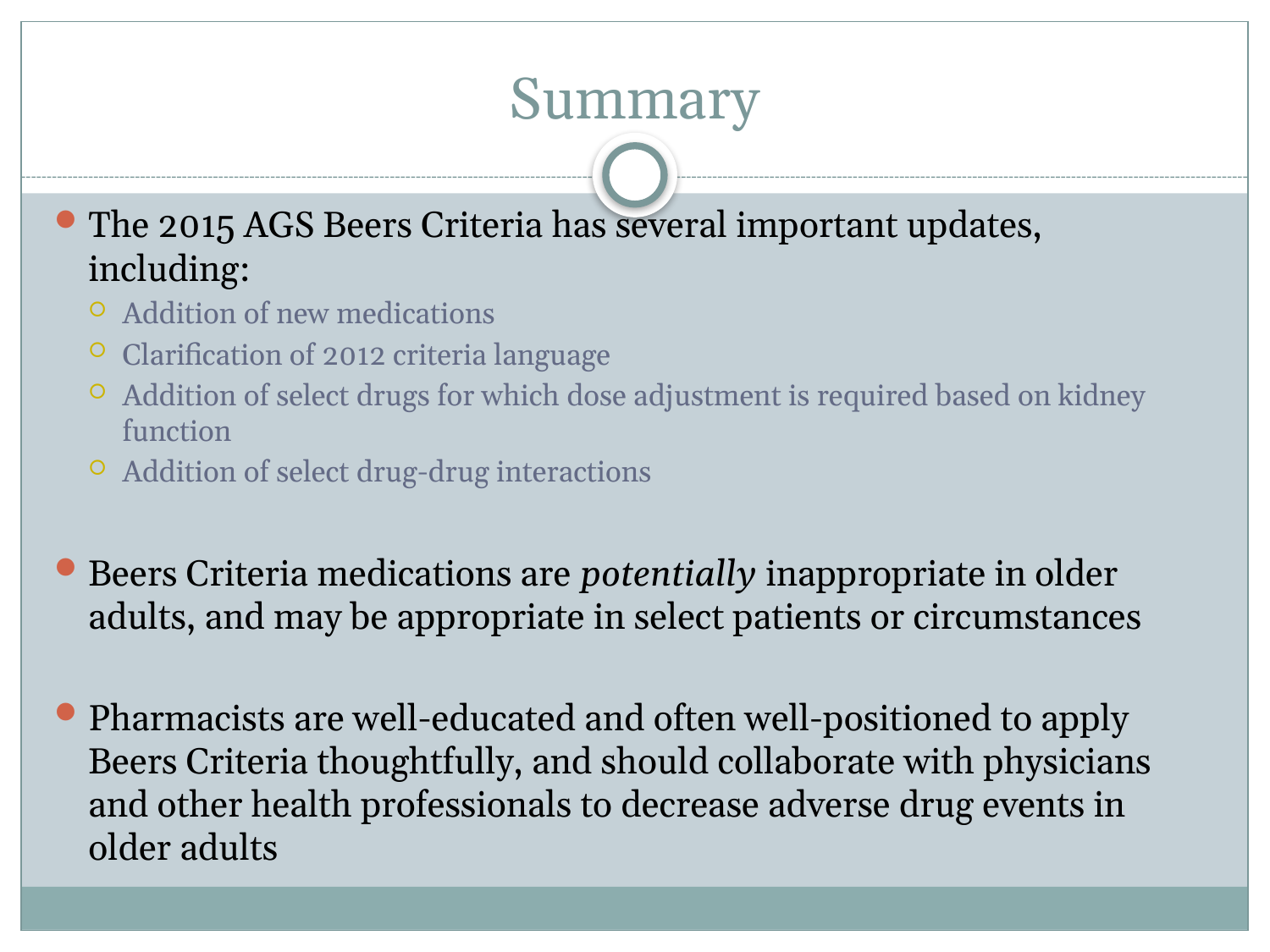

# Summary
The 2015 AGS Beers Criteria has several important updates, including:
Addition of new medications
Clarification of 2012 criteria language
Addition of select drugs for which dose adjustment is required based on kidney function
Addition of select drug-drug interactions

Beers Criteria medications are potentially inappropriate in older adults, and may be appropriate in select patients or circumstances

Pharmacists are well-educated and often well-positioned to apply Beers Criteria thoughtfully, and should collaborate with physicians and other health professionals to decrease adverse drug events in older adults